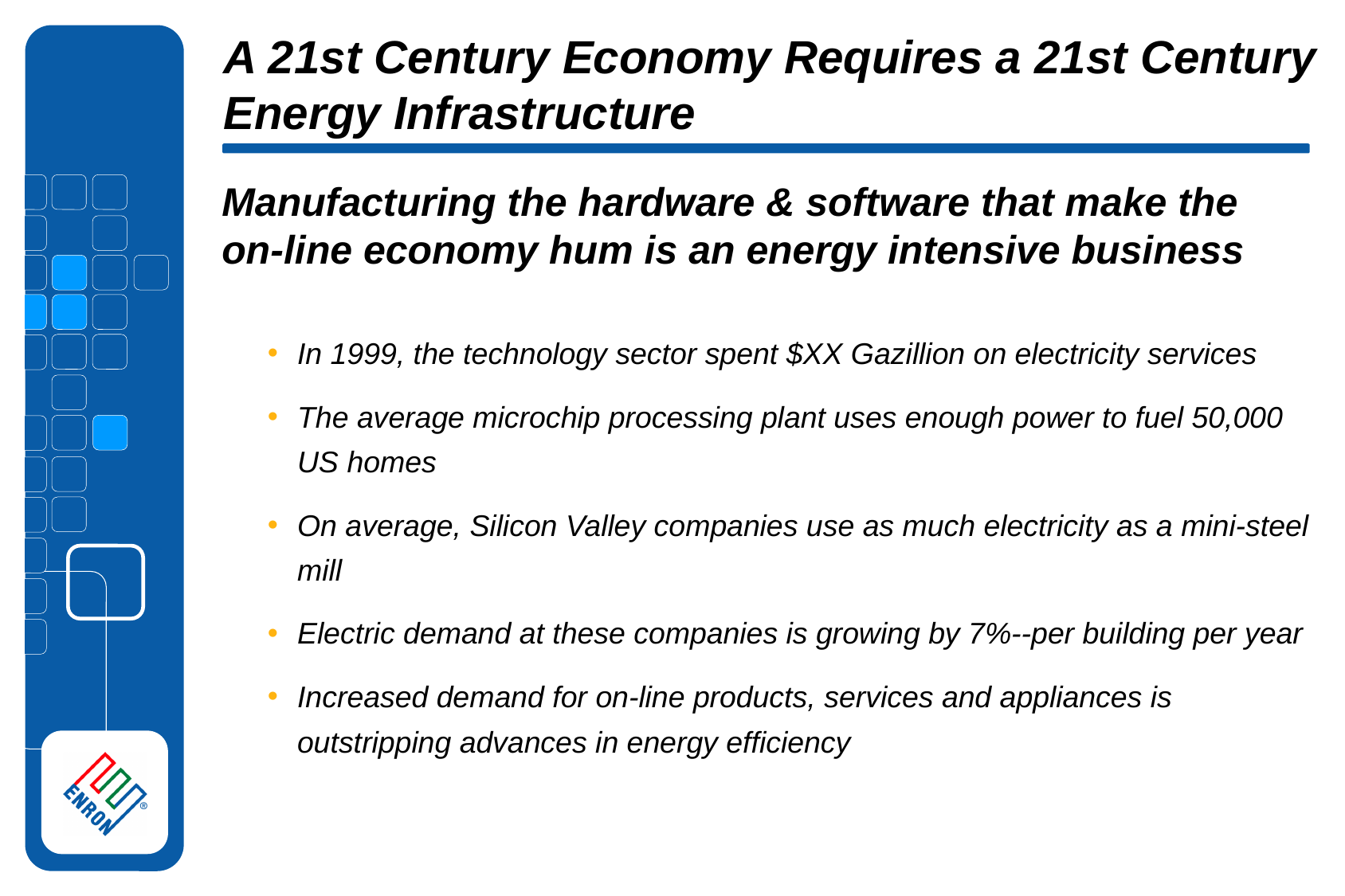

A 21st Century Economy Requires a 21st Century Energy Infrastructure
Manufacturing the hardware & software that make the on-line economy hum is an energy intensive business
In 1999, the technology sector spent $XX Gazillion on electricity services
The average microchip processing plant uses enough power to fuel 50,000 US homes
On average, Silicon Valley companies use as much electricity as a mini-steel mill
Electric demand at these companies is growing by 7%--per building per year
Increased demand for on-line products, services and appliances is outstripping advances in energy efficiency